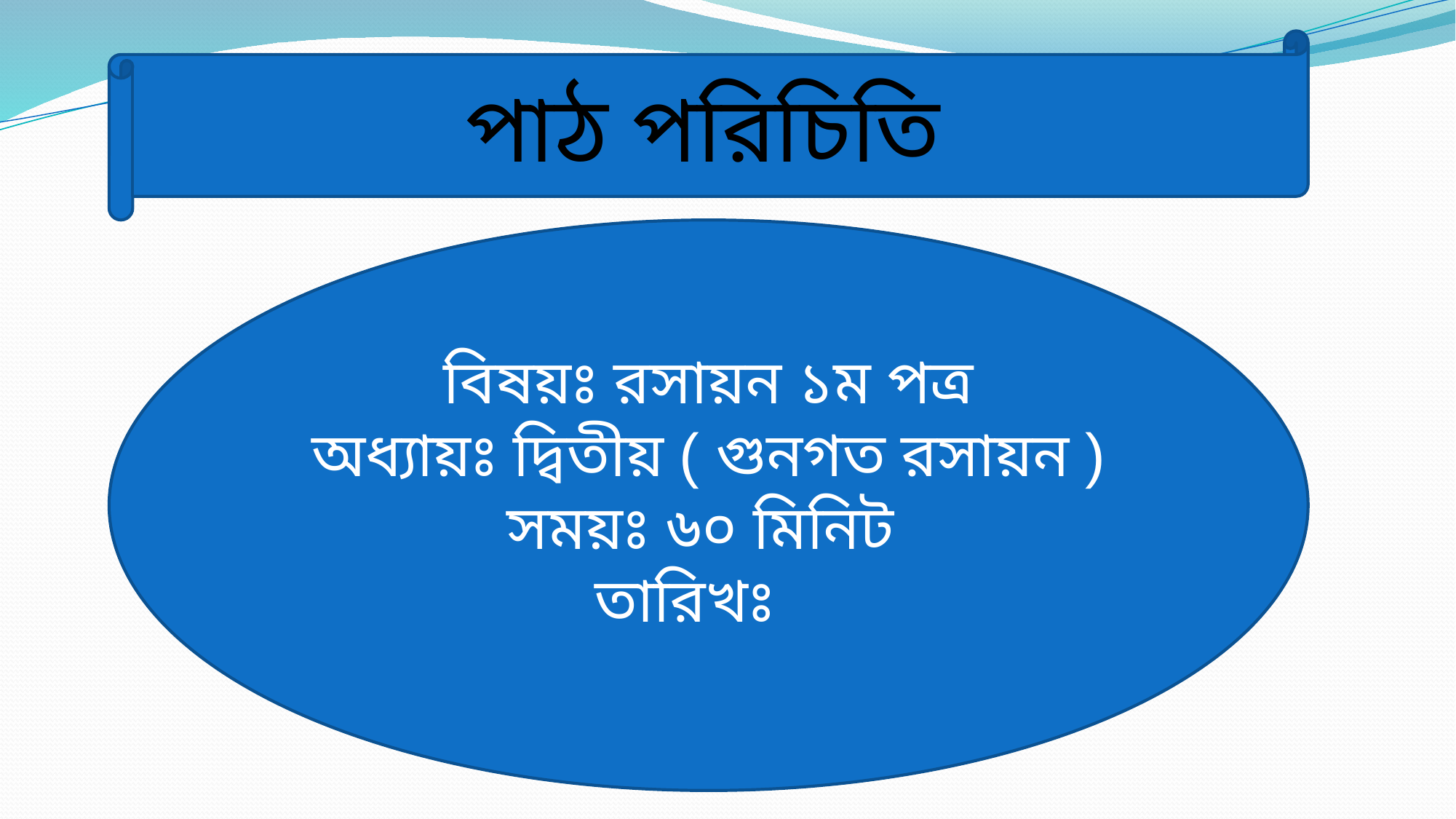

পাঠ পরিচিতি
বিষয়ঃ রসায়ন ১ম পত্র
অধ্যায়ঃ দ্বিতীয় ( গুনগত রসায়ন )
সময়ঃ ৬০ মিনিট
তারিখঃ